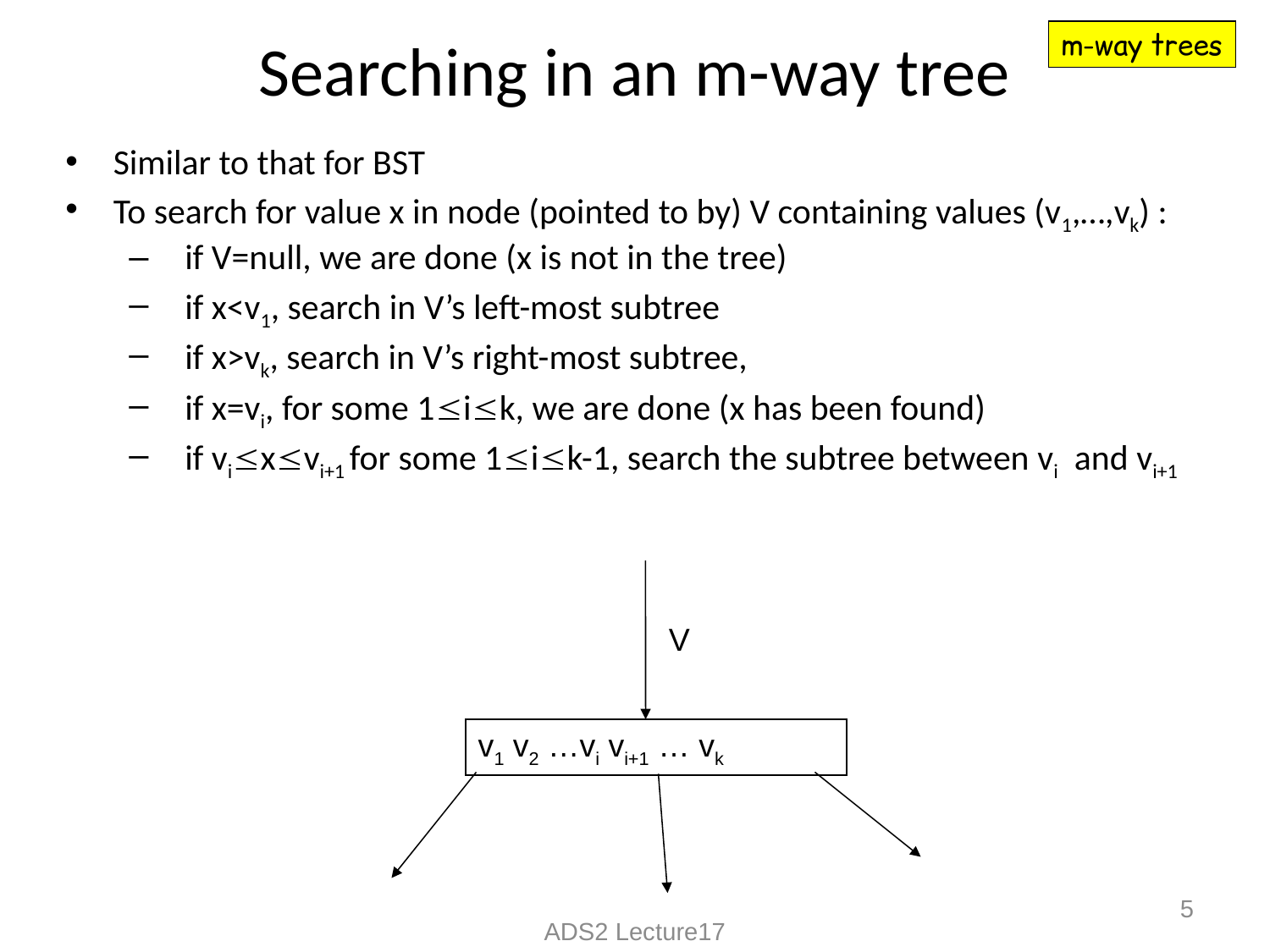

# Searching in an m-way tree
m-way trees
Similar to that for BST
To search for value x in node (pointed to by) V containing values (v1,…,vk) :
  if V=null, we are done (x is not in the tree)
  if x<v1, search in V’s left-most subtree
  if x>vk, search in V’s right-most subtree,
  if x=vi, for some 1≤i≤k, we are done (x has been found)
  if vi≤x≤vi+1 for some 1≤i≤k-1, search the subtree between vi  and vi+1

v1 v2 …vi vi+1 … vk

V
5
ADS2 Lecture17